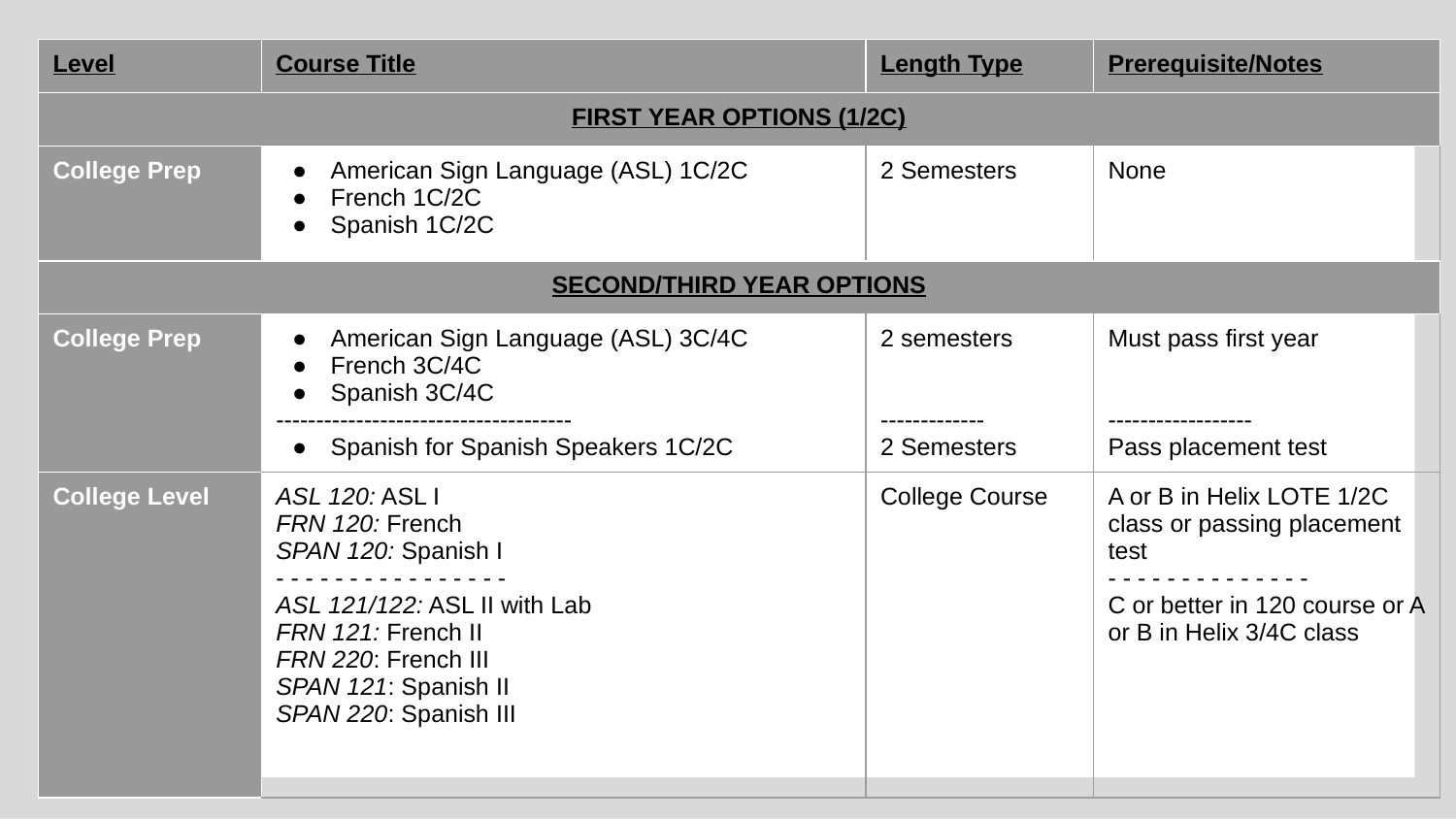

| Level | Course Title | Length Type | Prerequisite/Notes |
| --- | --- | --- | --- |
| FIRST YEAR OPTIONS (1/2C) |  |  |  |
| College Prep | American Sign Language (ASL) 1C/2C French 1C/2C Spanish 1C/2C | 2 Semesters | None |
| SECOND/THIRD YEAR OPTIONS |  |  |  |
| College Prep | American Sign Language (ASL) 3C/4C French 3C/4C Spanish 3C/4C ------------------------------------- Spanish for Spanish Speakers 1C/2C | 2 semesters ------------- 2 Semesters | Must pass first year ------------------ Pass placement test |
| College Level | ASL 120: ASL I FRN 120: French SPAN 120: Spanish I - - - - - - - - - - - - - - - - ASL 121/122: ASL II with Lab FRN 121: French II FRN 220: French III SPAN 121: Spanish II SPAN 220: Spanish III | College Course | A or B in Helix LOTE 1/2C class or passing placement test - - - - - - - - - - - - - - C or better in 120 course or A or B in Helix 3/4C class |